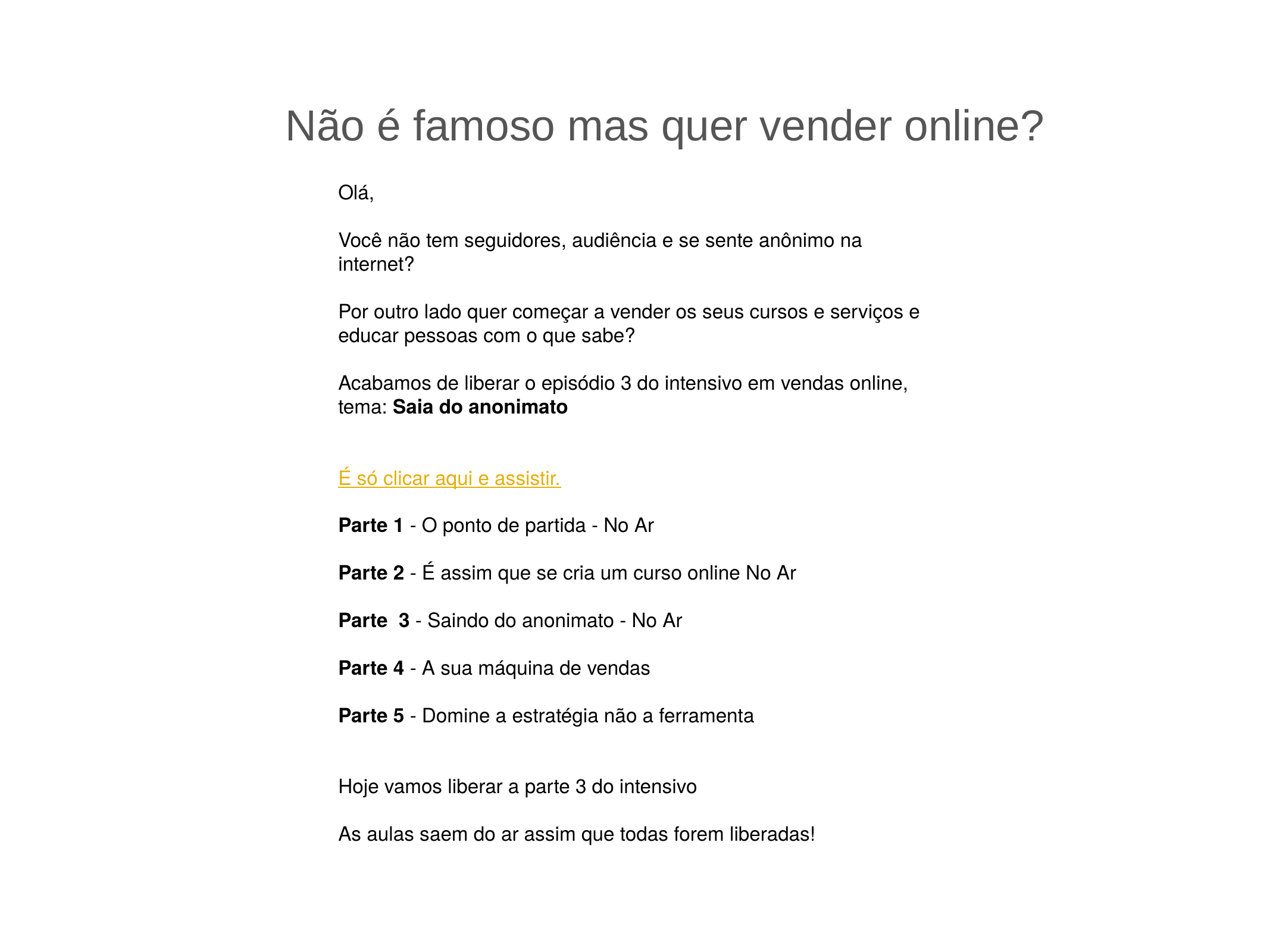

Não é famoso mas quer vender online?

Olá,

Você não tem seguidores, audiência e se sente anônimo na internet?

Por outro lado quer começar a vender os seus cursos e serviços e educar pessoas com o que sabe?

Acabamos de liberar o episódio 3 do intensivo em vendas online, tema: Saia do anonimato

É só clicar aqui e assistir.

Parte 1 - O ponto de partida - No Ar

Parte 2 - É assim que se cria um curso online No Ar

Parte  3 - Saindo do anonimato - No Ar

Parte 4 - A sua máquina de vendas

Parte 5 - Domine a estratégia não a ferramenta

Hoje vamos liberar a parte 3 do intensivo

As aulas saem do ar assim que todas forem liberadas!